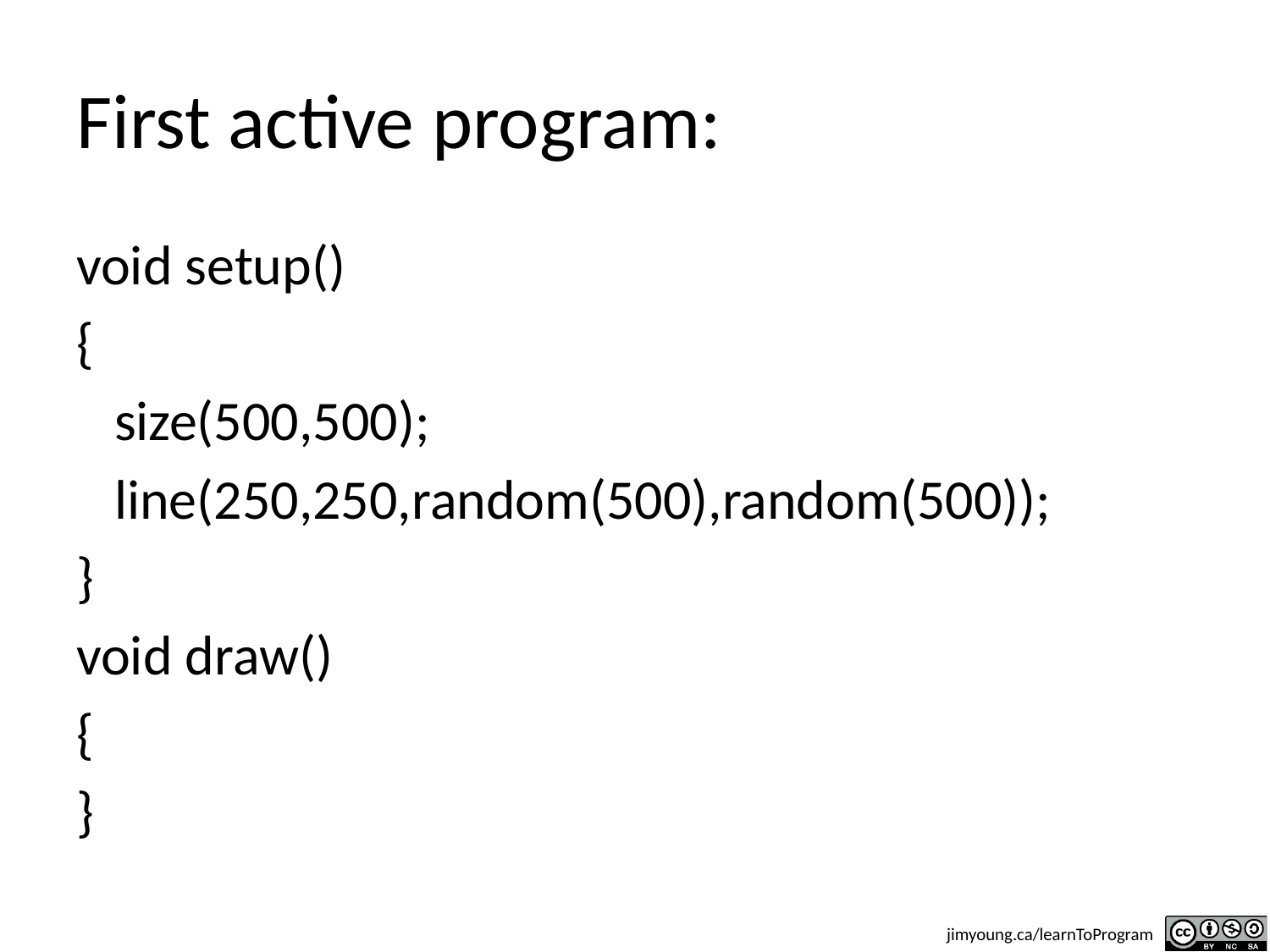

# First active program:
void setup()
{
   size(500,500);
   line(250,250,random(500),random(500));
}
void draw()
{
}